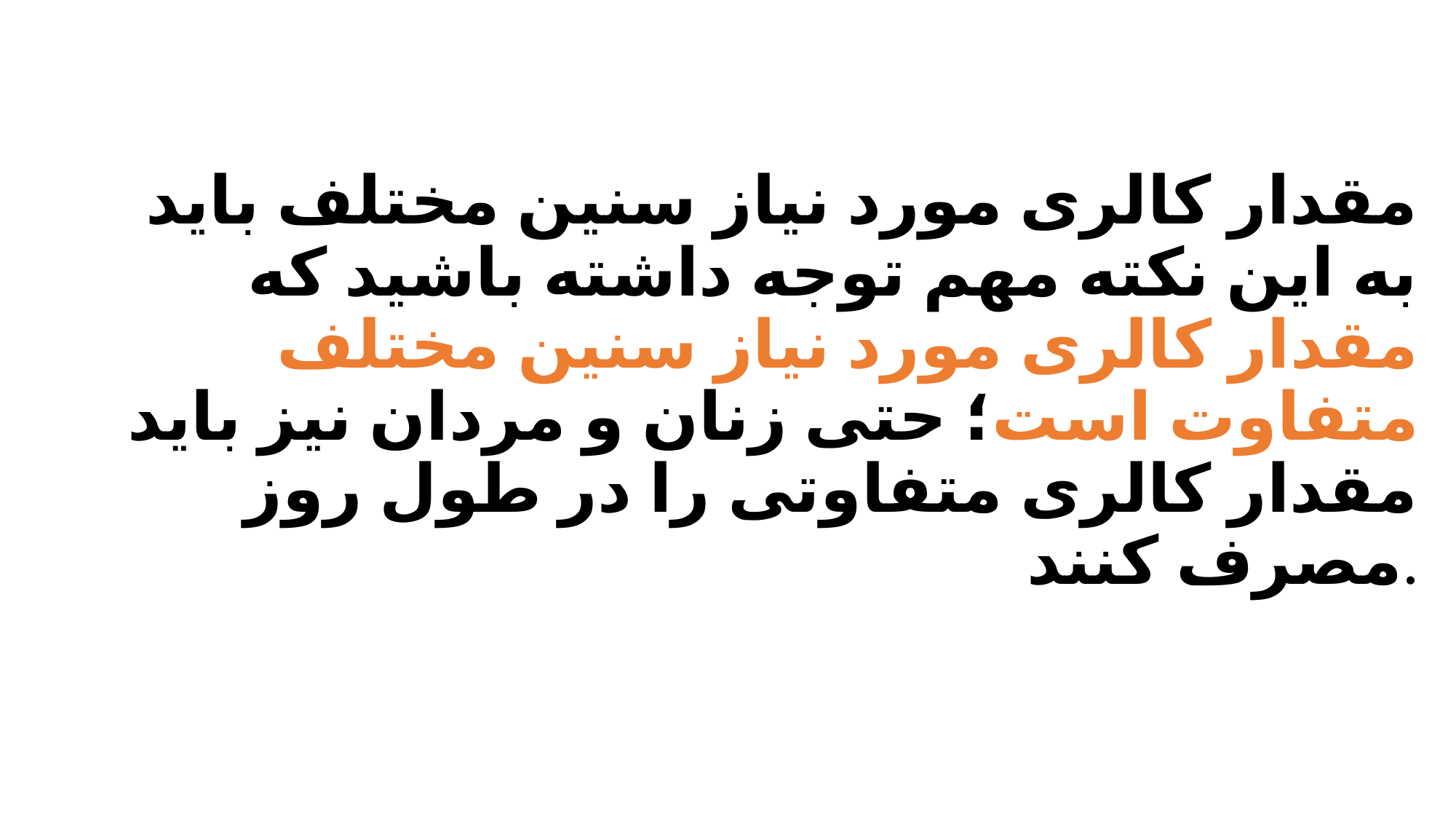

# مقدار کالری مورد نیاز سنین مختلف باید به این نکته مهم توجه داشته باشید که مقدار کالری مورد نیاز سنین مختلف متفاوت است؛ حتی زنان و مردان نیز باید مقدار کالری متفاوتی را در طول روز مصرف کنند.